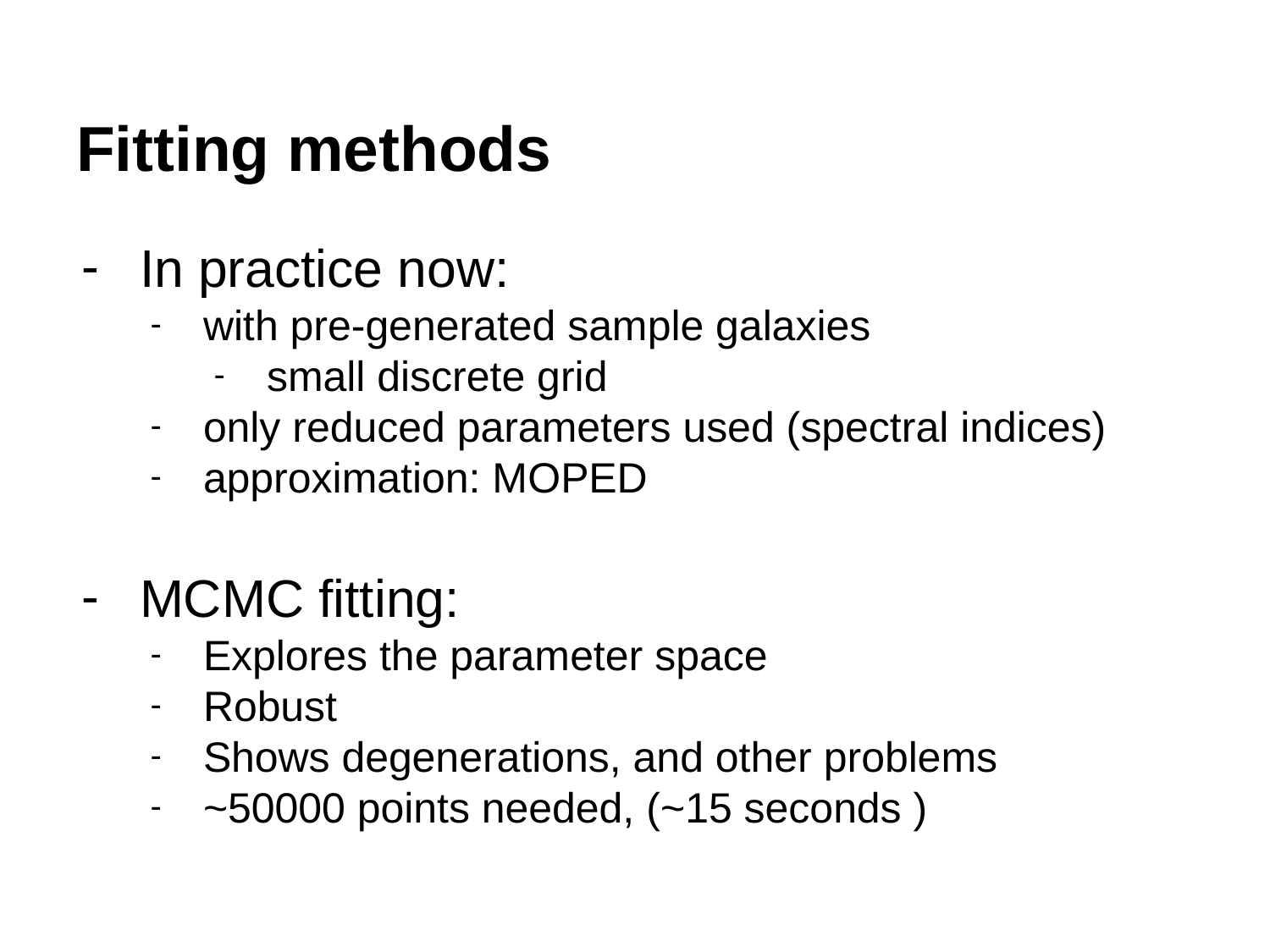

# Fitting methods
In practice now:
with pre-generated sample galaxies
small discrete grid
only reduced parameters used (spectral indices)
approximation: MOPED

MCMC fitting:
Explores the parameter space
Robust
Shows degenerations, and other problems
~50000 points needed, (~15 seconds )